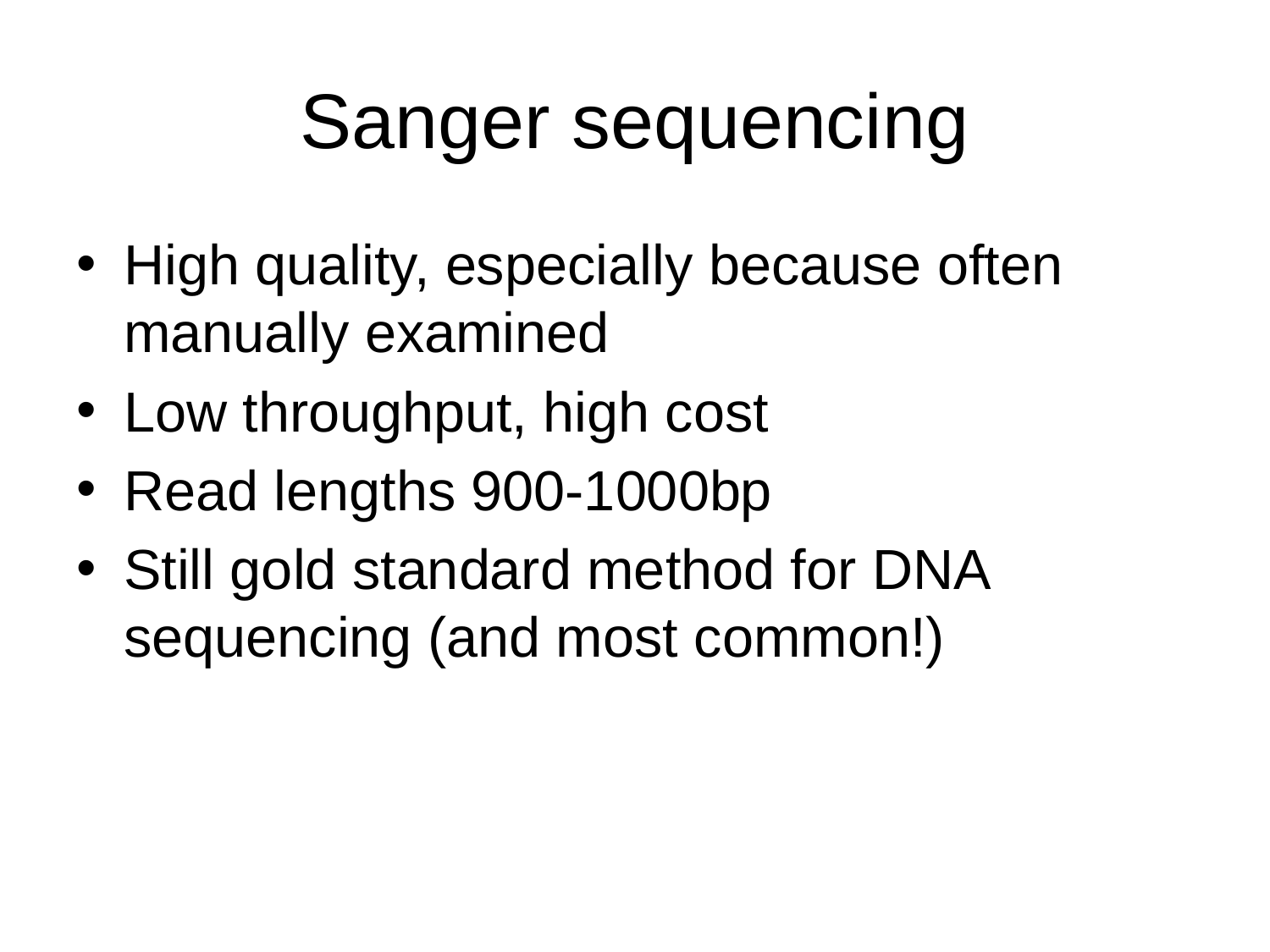

# Sanger sequencing
High quality, especially because often manually examined
Low throughput, high cost
Read lengths 900-1000bp
Still gold standard method for DNA sequencing (and most common!)